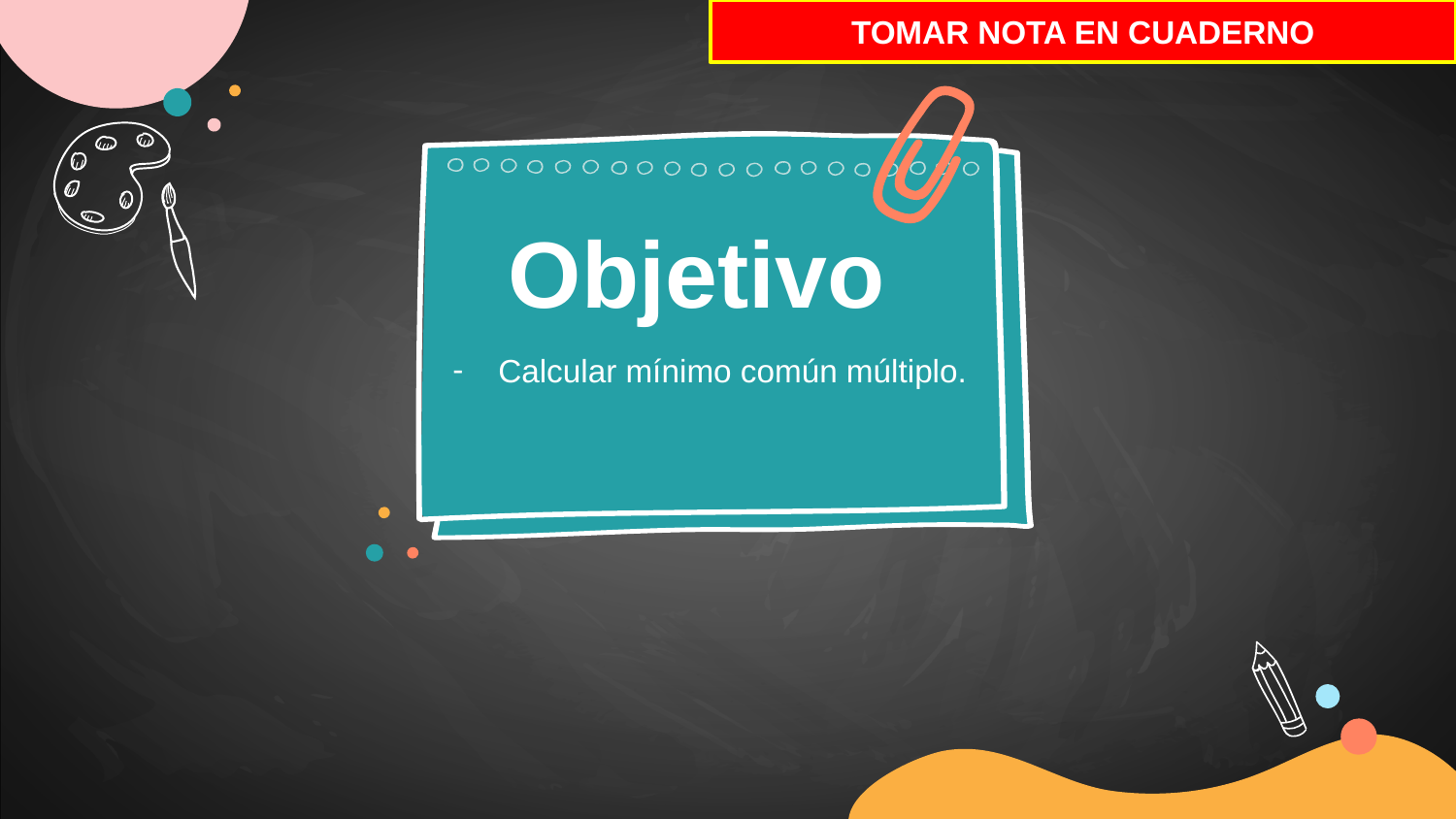

TOMAR NOTA EN CUADERNO

# Objetivo

Calcular mínimo común múltiplo.